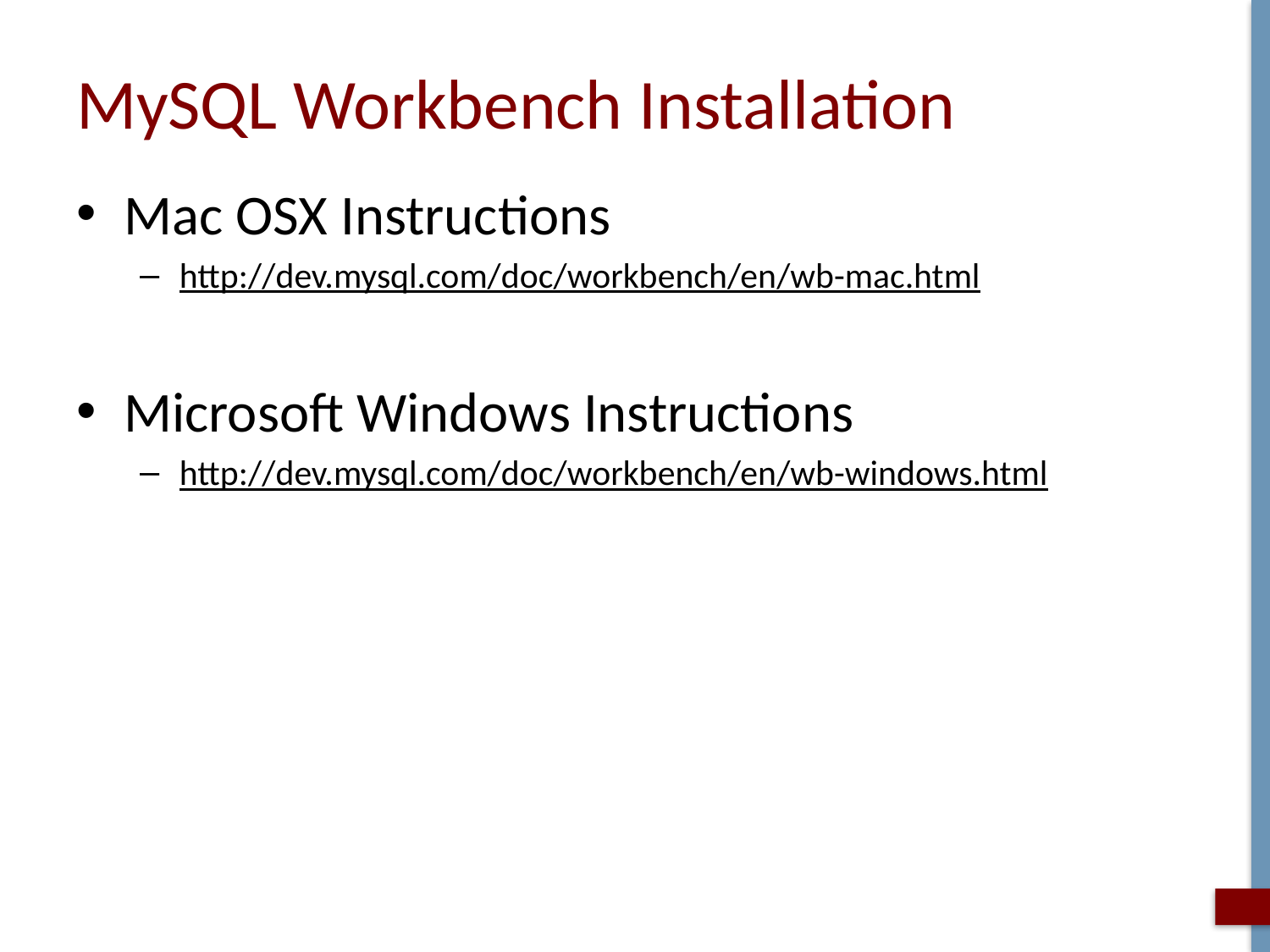

# MySQL Workbench Installation
Mac OSX Instructions
http://dev.mysql.com/doc/workbench/en/wb-mac.html

Microsoft Windows Instructions
http://dev.mysql.com/doc/workbench/en/wb-windows.html